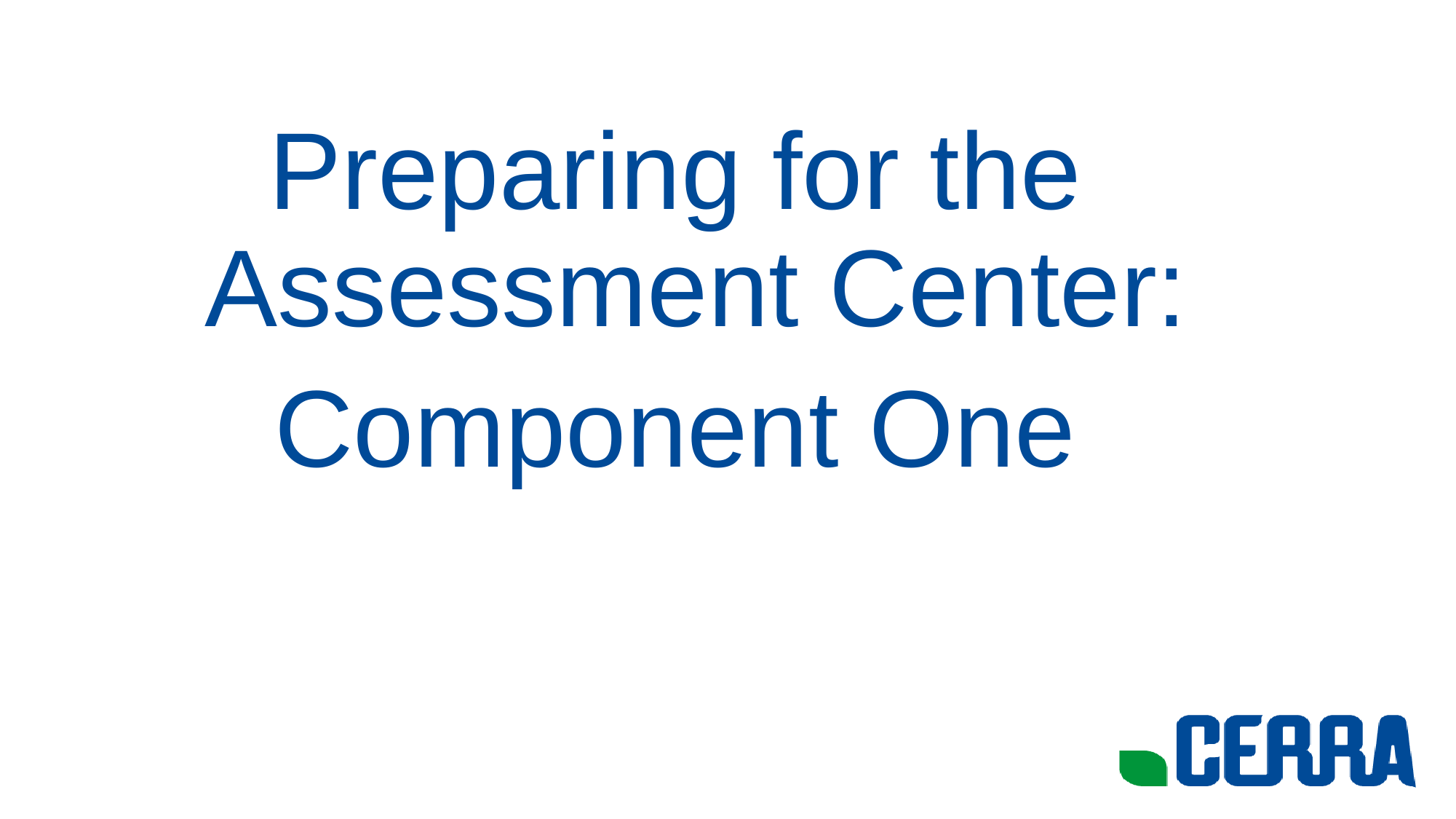

Preparing for the Assessment Center:
Component One
#